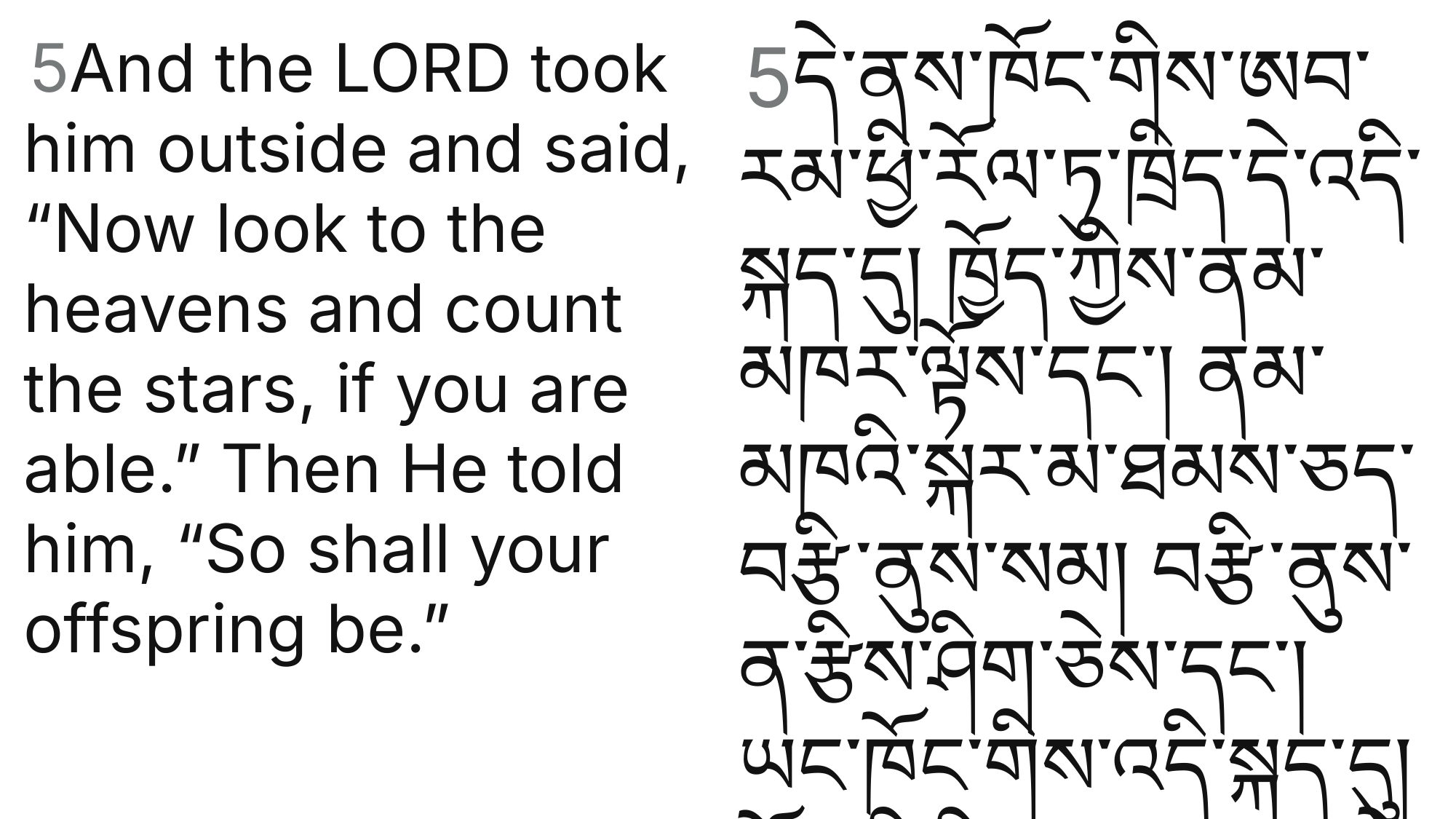

5དེ་ནས་ཁོང་གིས་ཨབ་རམ་ཕྱི་རོལ་ཏུ་ཁྲིད་དེ་འདི་སྐད༌དུ། ཁྱོད་ཀྱིས་ནམ་མཁར་ལྟོས༌དང༌། ནམ་མཁའི་སྐར་མ་ཐམས་ཅད་བརྩི་ནུས༌སམ། བརྩི་ནུས་ན་རྩིས་ཤིག་ཅེས༌དང༌། ཡང་ཁོང་གིས་འདི་སྐད༌དུ། ཁྱོད་ཀྱི་རིགས་རྒྱུད་ཀྱང་དེ་བཞིན་དུ་འབྱུང་བར་འགྱུར་ཞེས་གསུངས༌སོ།།
 5And the Lord took him outside and said, “Now look to the heavens and count the stars, if you are able.” Then He told him, “So shall your offspring be.”